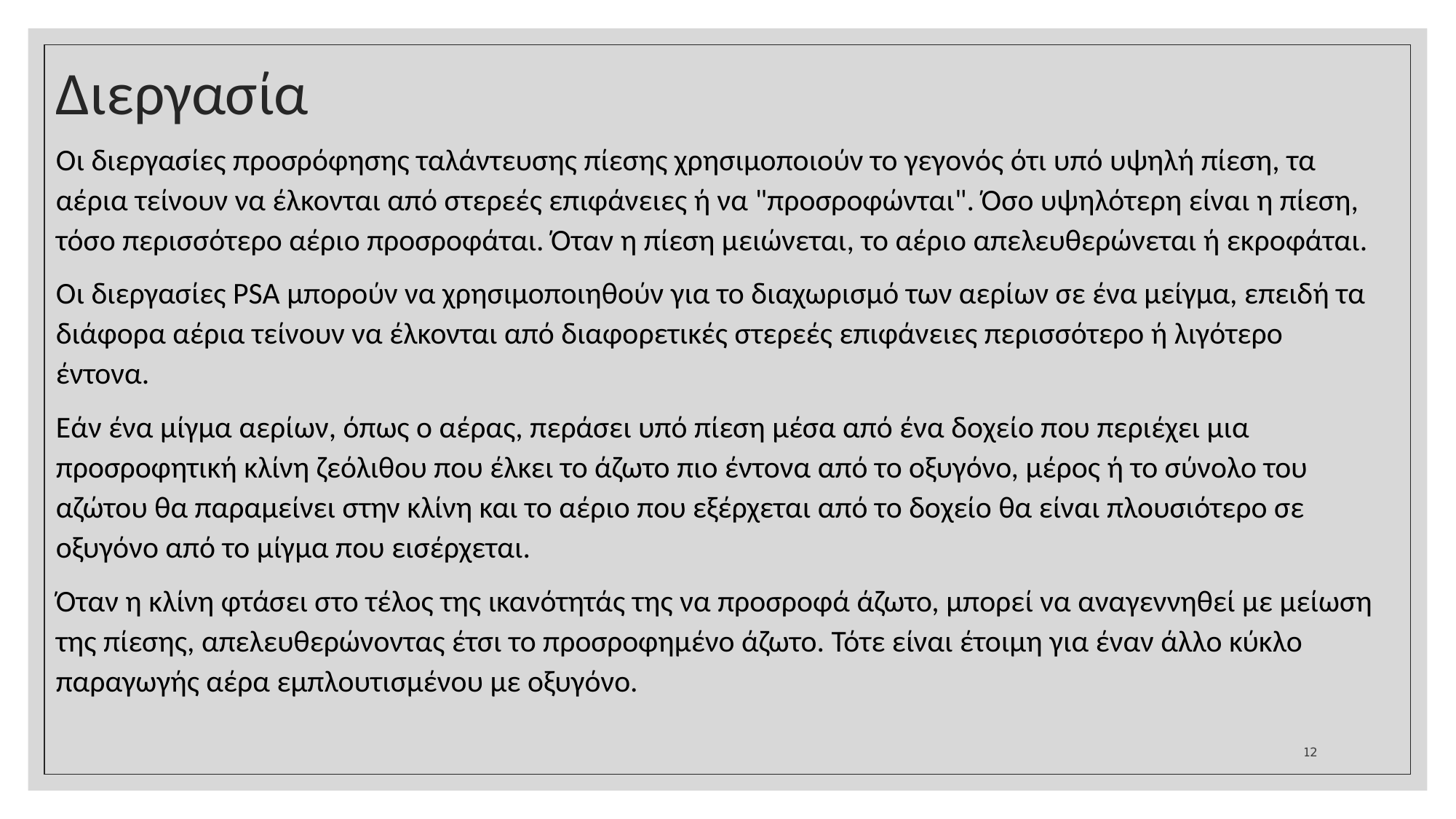

# Διεργασία
Οι διεργασίες προσρόφησης ταλάντευσης πίεσης χρησιμοποιούν το γεγονός ότι υπό υψηλή πίεση, τα αέρια τείνουν να έλκονται από στερεές επιφάνειες ή να "προσροφώνται". Όσο υψηλότερη είναι η πίεση, τόσο περισσότερο αέριο προσροφάται. Όταν η πίεση μειώνεται, το αέριο απελευθερώνεται ή εκροφάται.
Οι διεργασίες PSA μπορούν να χρησιμοποιηθούν για το διαχωρισμό των αερίων σε ένα μείγμα, επειδή τα διάφορα αέρια τείνουν να έλκονται από διαφορετικές στερεές επιφάνειες περισσότερο ή λιγότερο έντονα.
Εάν ένα μίγμα αερίων, όπως ο αέρας, περάσει υπό πίεση μέσα από ένα δοχείο που περιέχει μια προσροφητική κλίνη ζεόλιθου που έλκει το άζωτο πιο έντονα από το οξυγόνο, μέρος ή το σύνολο του αζώτου θα παραμείνει στην κλίνη και το αέριο που εξέρχεται από το δοχείο θα είναι πλουσιότερο σε οξυγόνο από το μίγμα που εισέρχεται.
Όταν η κλίνη φτάσει στο τέλος της ικανότητάς της να προσροφά άζωτο, μπορεί να αναγεννηθεί με μείωση της πίεσης, απελευθερώνοντας έτσι το προσροφημένο άζωτο. Τότε είναι έτοιμη για έναν άλλο κύκλο παραγωγής αέρα εμπλουτισμένου με οξυγόνο.

12